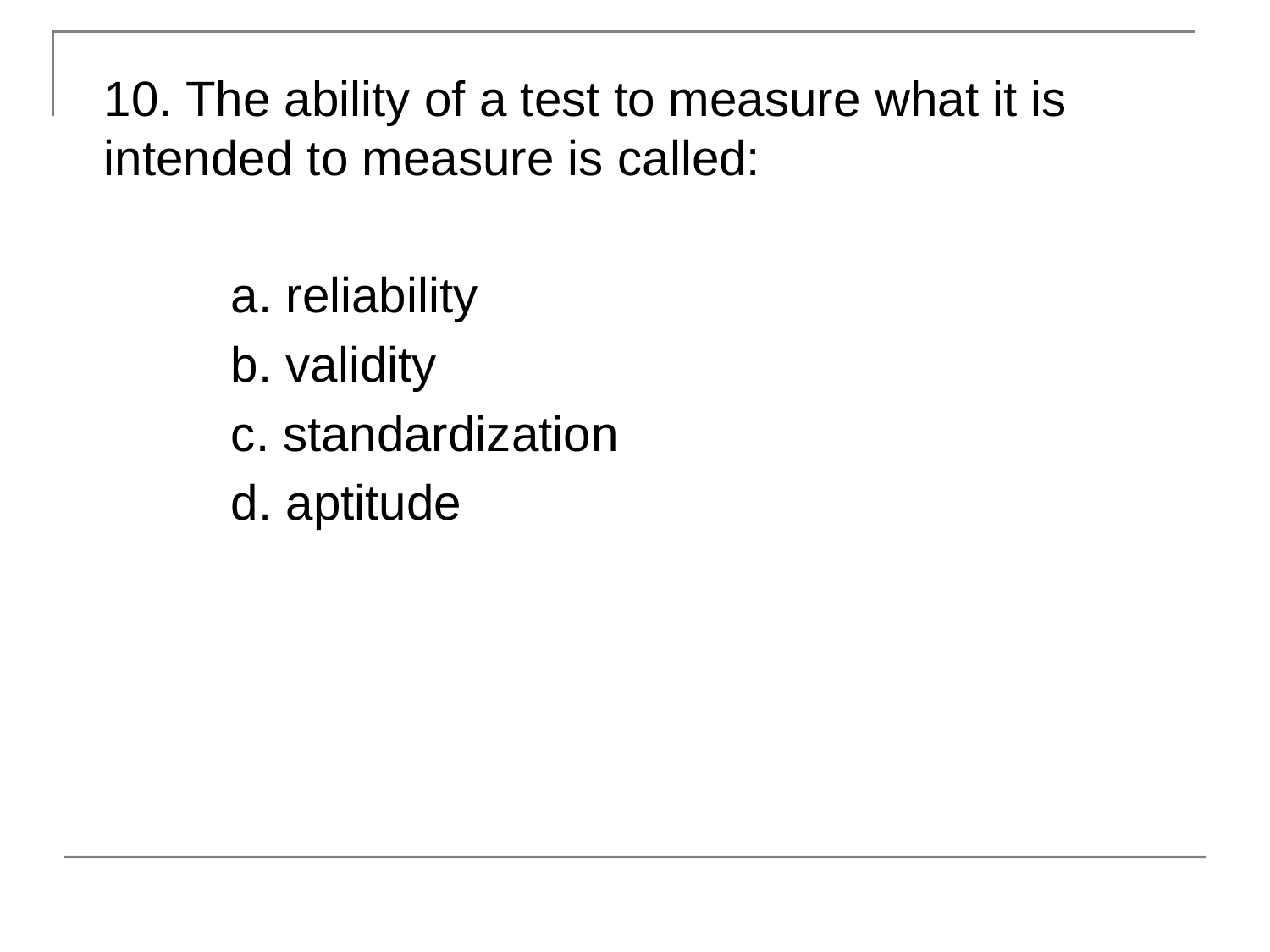

10. The ability of a test to measure what it is intended to measure is called:

	a. reliability
	b. validity
	c. standardization
	d. aptitude